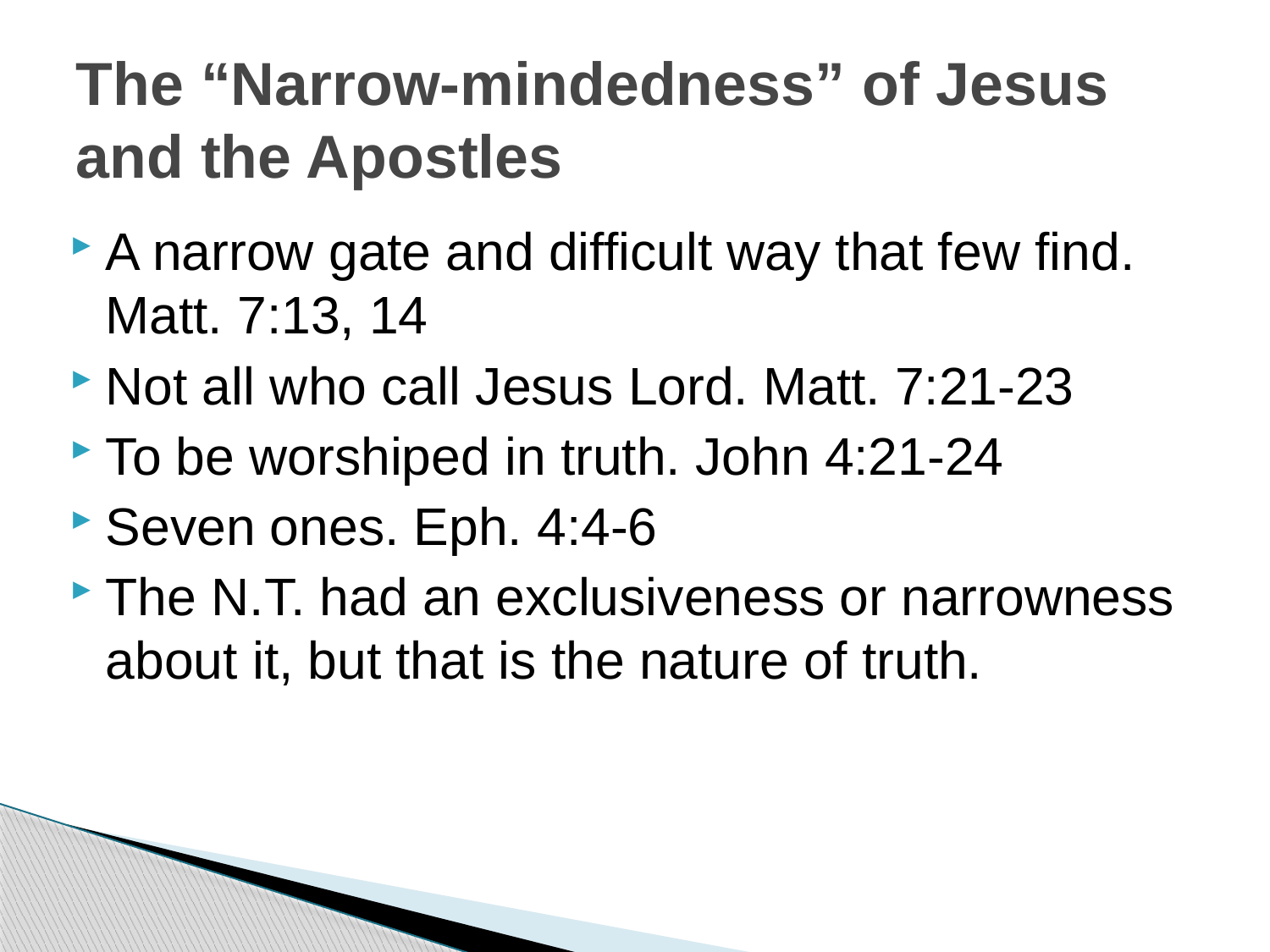

# The “Narrow-mindedness” of Jesus and the Apostles
A narrow gate and difficult way that few find. Matt. 7:13, 14
Not all who call Jesus Lord. Matt. 7:21-23
To be worshiped in truth. John 4:21-24
Seven ones. Eph. 4:4-6
The N.T. had an exclusiveness or narrowness about it, but that is the nature of truth.